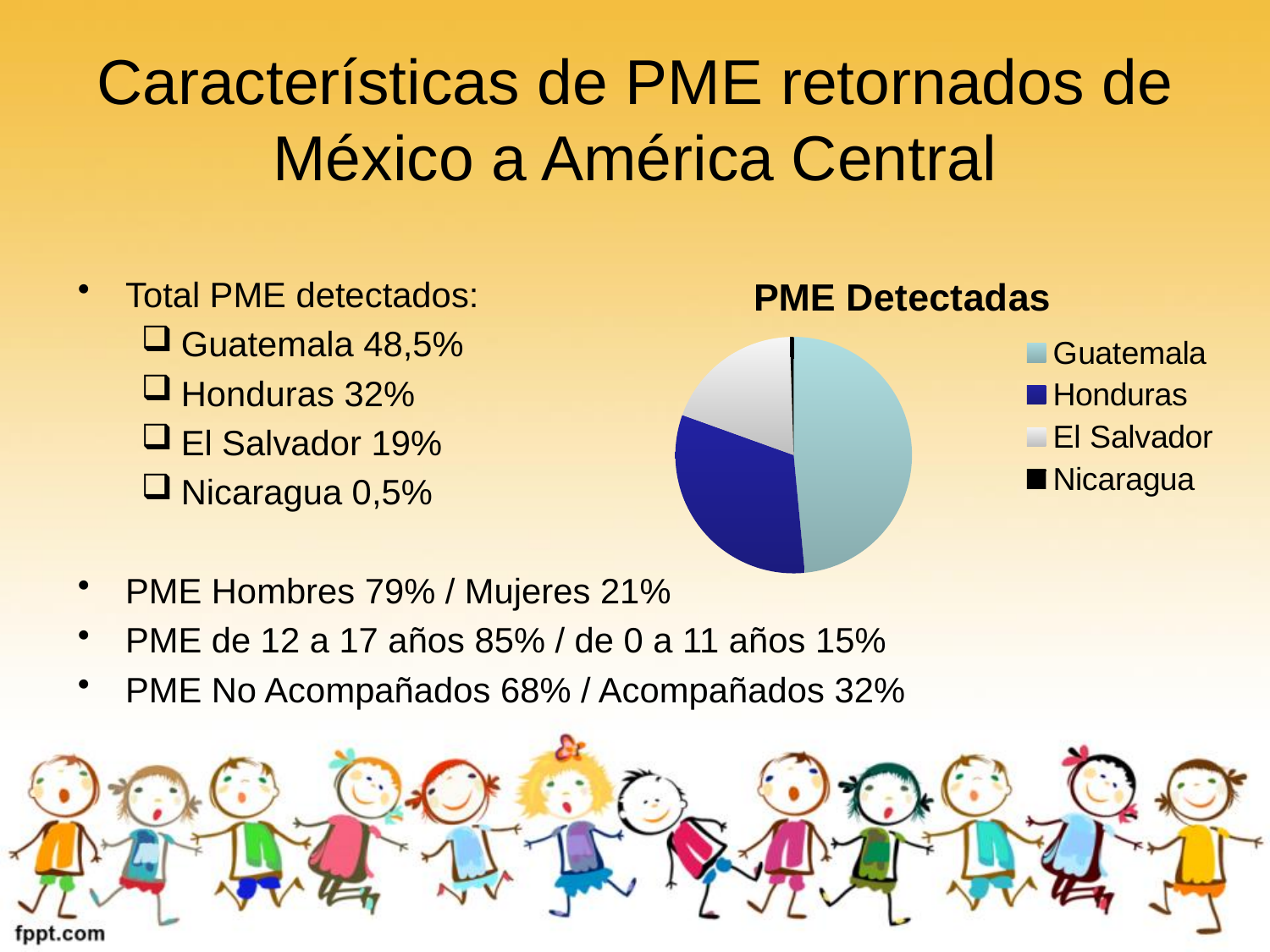

# Características de PME retornados de México a América Central

### Chart:

| Category | PME Detectadas |
|---|---|
| Guatemala | 0.485 |
| Honduras | 0.32 |
| El Salvador | 0.19 |
| Nicaragua | 0.005 |
Total PME detectados:
Guatemala 48,5%
Honduras 32%
El Salvador 19%
Nicaragua 0,5%

PME Hombres 79% / Mujeres 21%
PME de 12 a 17 años 85% / de 0 a 11 años 15%
PME No Acompañados 68% / Acompañados 32%